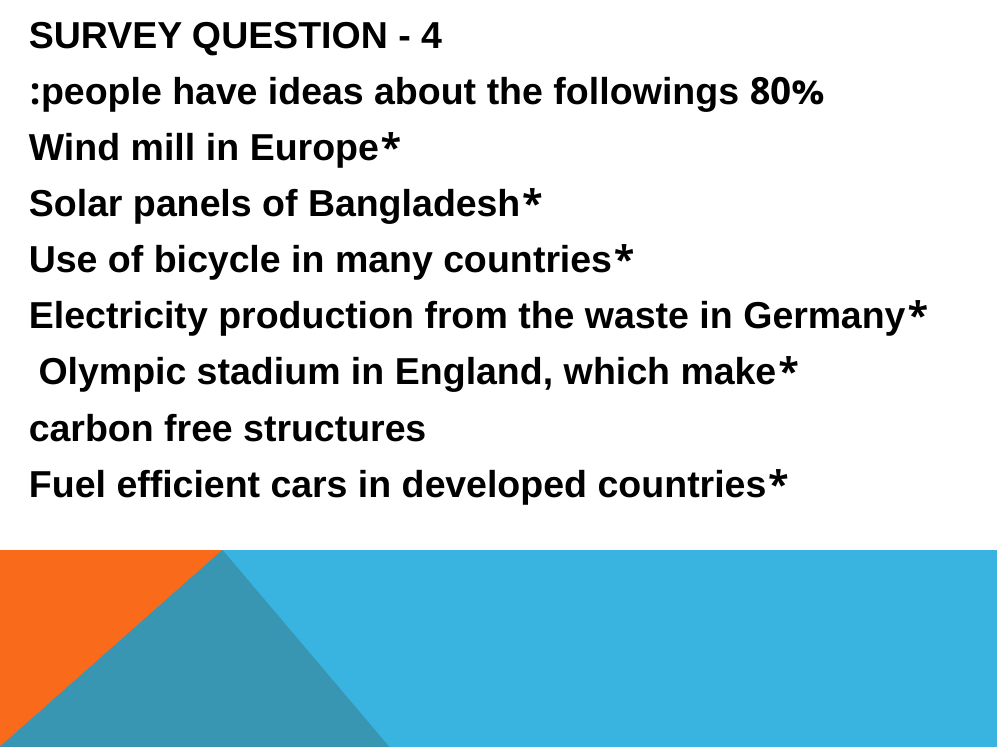

SURVEY QUESTION - 4
80% people have ideas about the followings:
*Wind mill in Europe
 *Solar panels of Bangladesh
*Use of bicycle in many countries
*Electricity production from the waste in Germany
*Olympic stadium in England, which make
       carbon free structures
 *Fuel efficient cars in developed countries